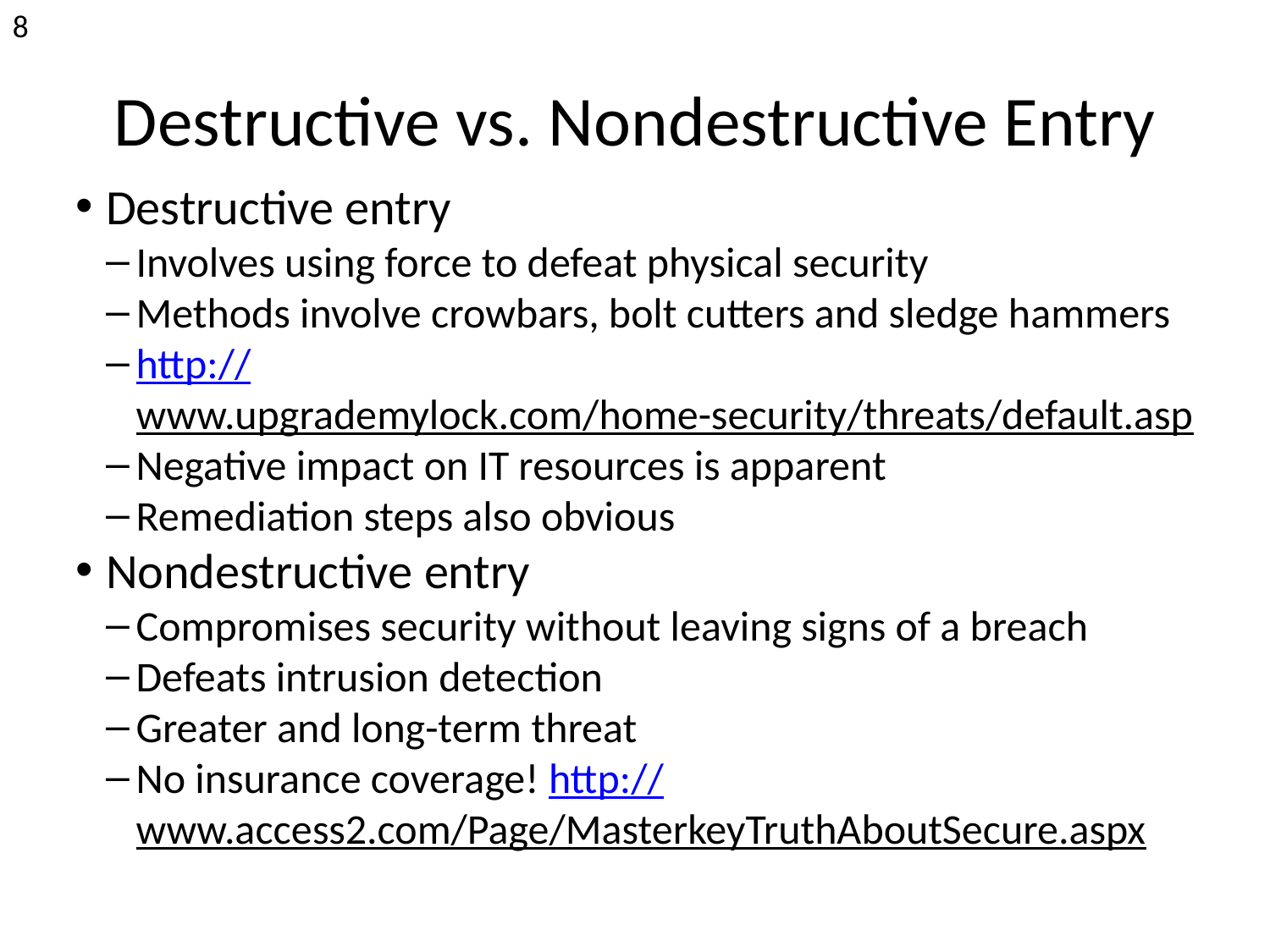

8
Destructive vs. Nondestructive Entry
Destructive entry
Involves using force to defeat physical security
Methods involve crowbars, bolt cutters and sledge hammers
http://www.upgrademylock.com/home-security/threats/default.asp
Negative impact on IT resources is apparent
Remediation steps also obvious
Nondestructive entry
Compromises security without leaving signs of a breach
Defeats intrusion detection
Greater and long-term threat
No insurance coverage! http://www.access2.com/Page/MasterkeyTruthAboutSecure.aspx